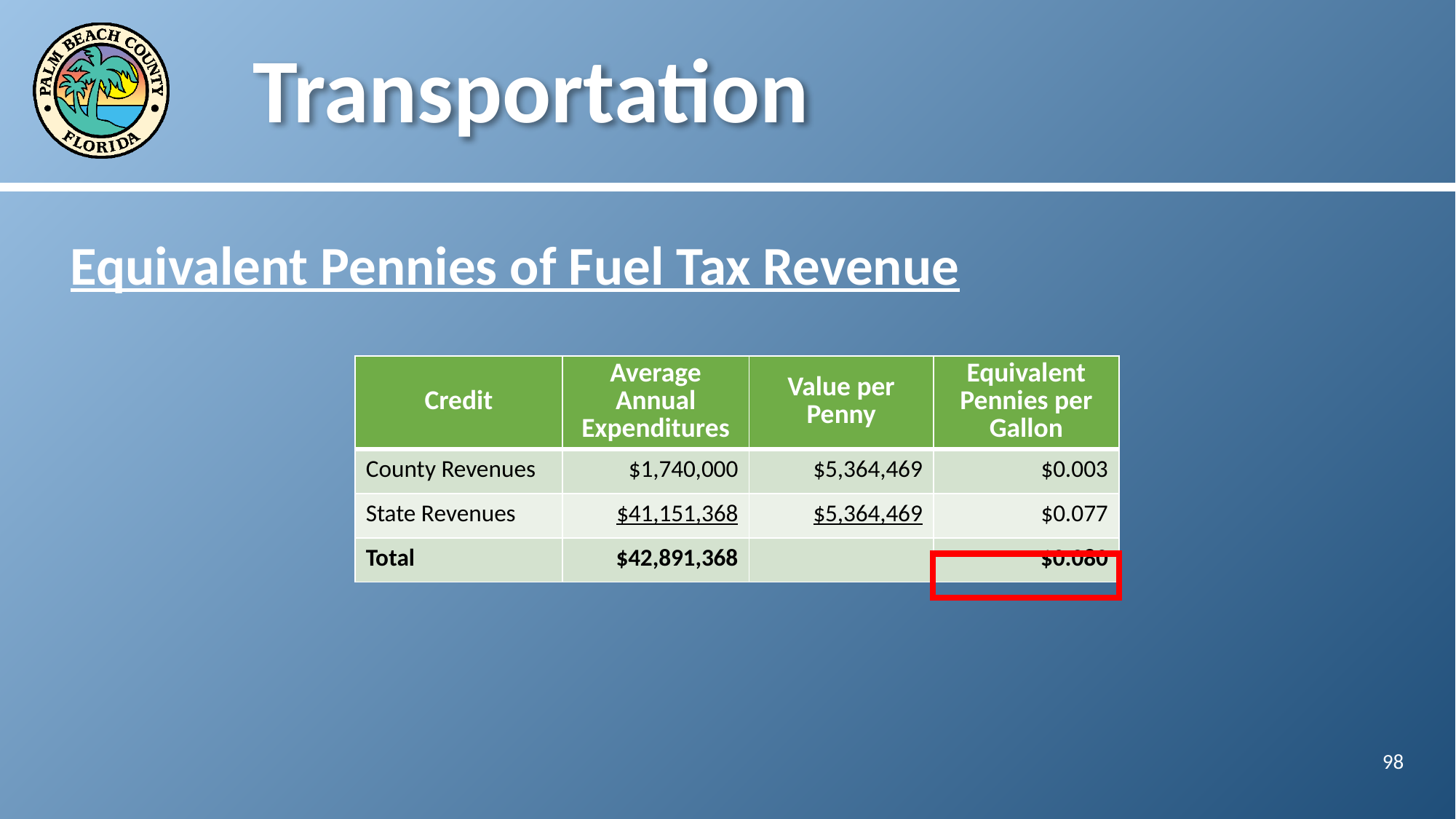

# Transportation
Equivalent Pennies of Fuel Tax Revenue
| Credit | Average Annual Expenditures | Value per Penny | Equivalent Pennies per Gallon |
| --- | --- | --- | --- |
| County Revenues | $1,740,000 | $5,364,469 | $0.003 |
| State Revenues | $41,151,368 | $5,364,469 | $0.077 |
| Total | $42,891,368 |  | $0.080 |

98